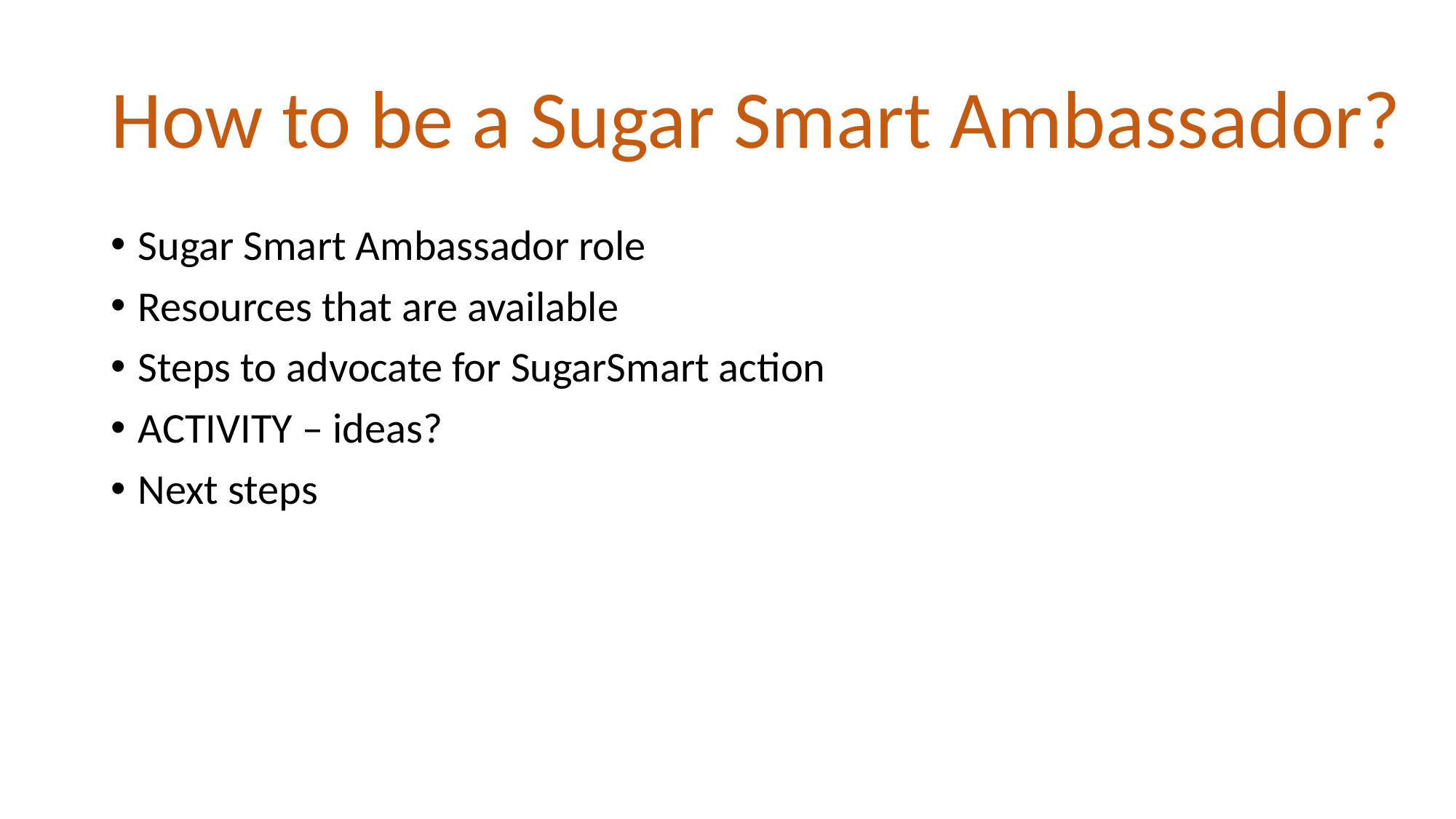

# How to be a Sugar Smart Ambassador?
Sugar Smart Ambassador role
Resources that are available
Steps to advocate for SugarSmart action
ACTIVITY – ideas?
Next steps